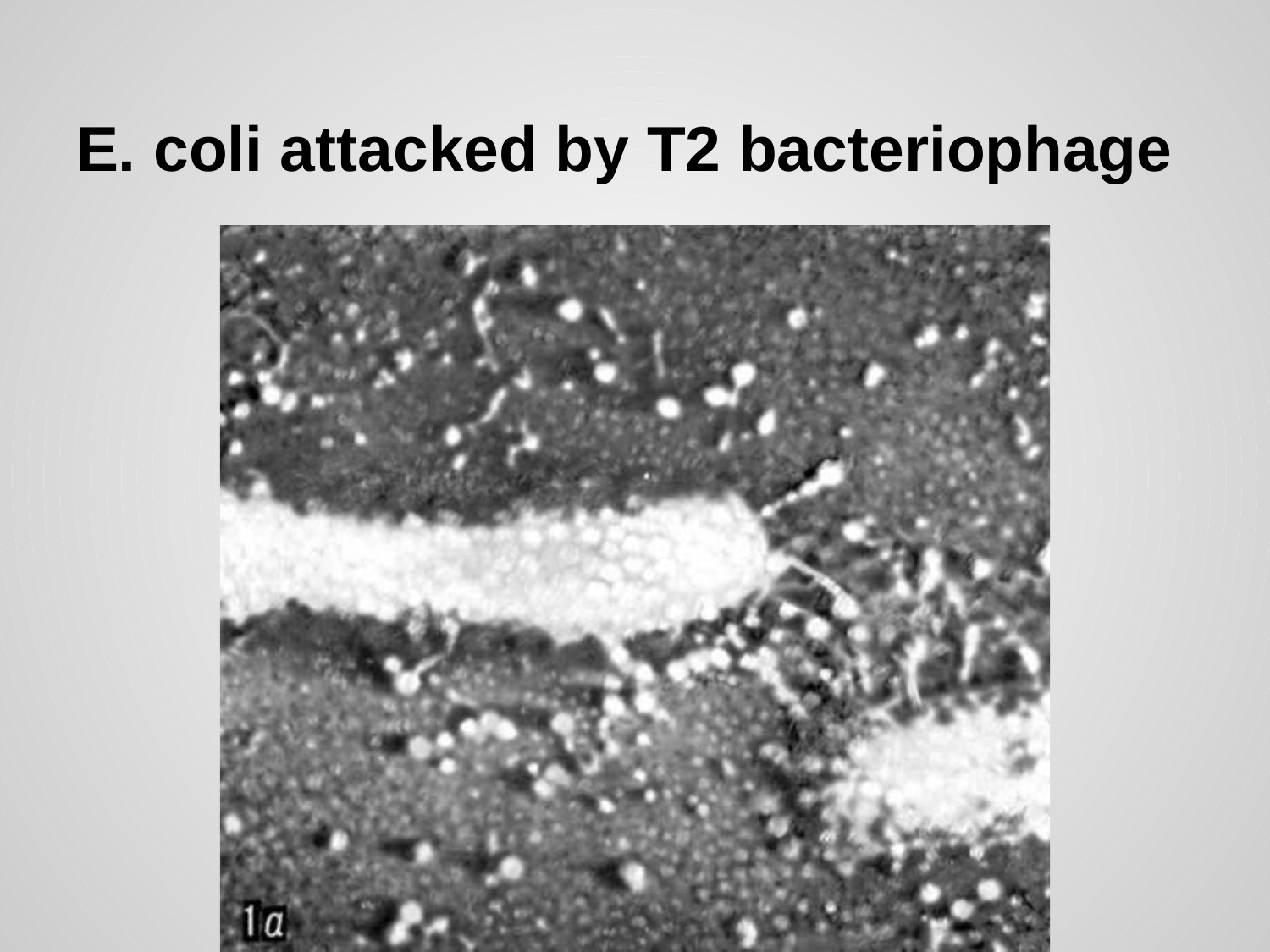

# E. coli attacked by T2 bacteriophage